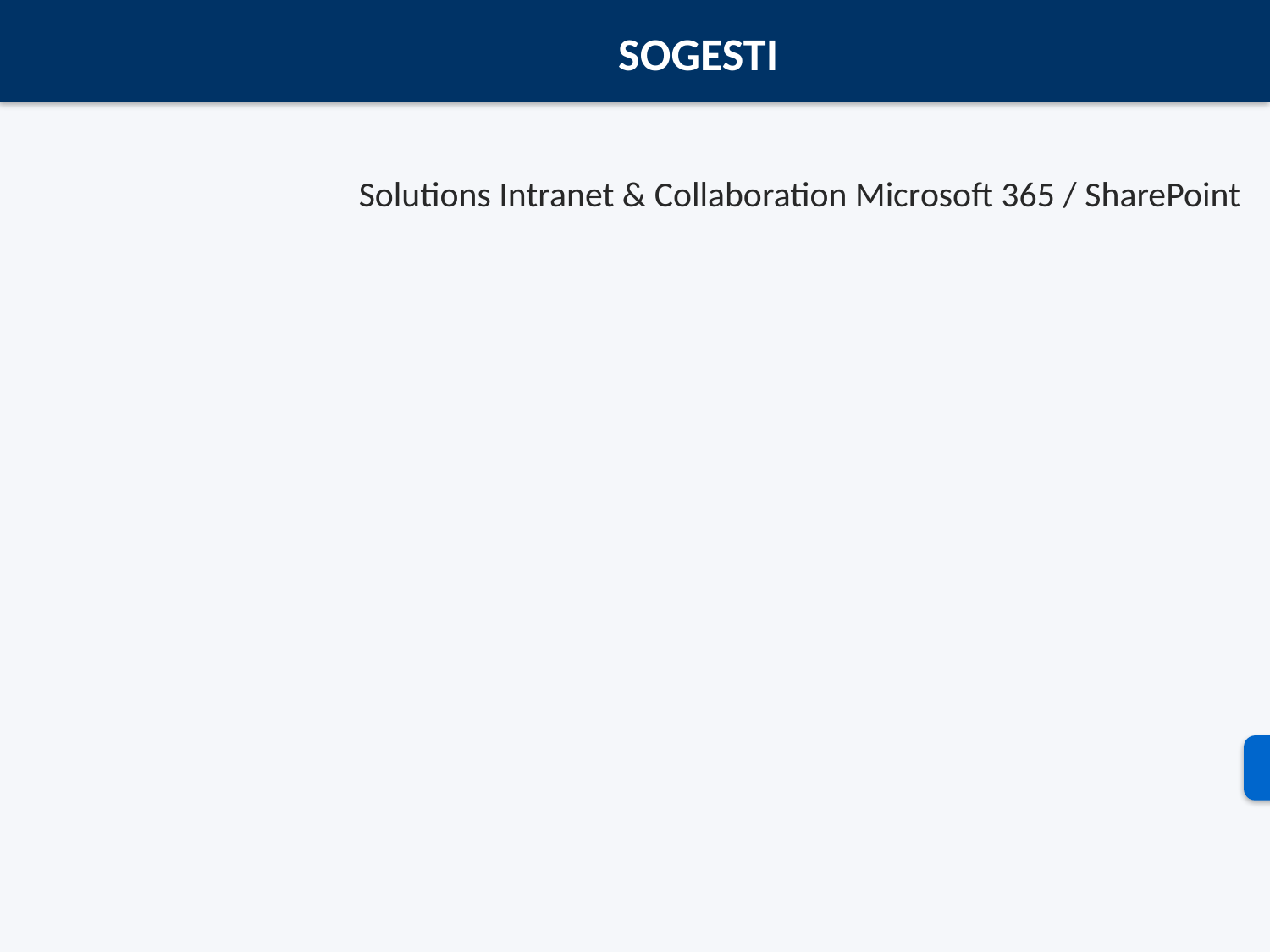

SOGESTI
Solutions Intranet & Collaboration Microsoft 365 / SharePoint

SOGESTI